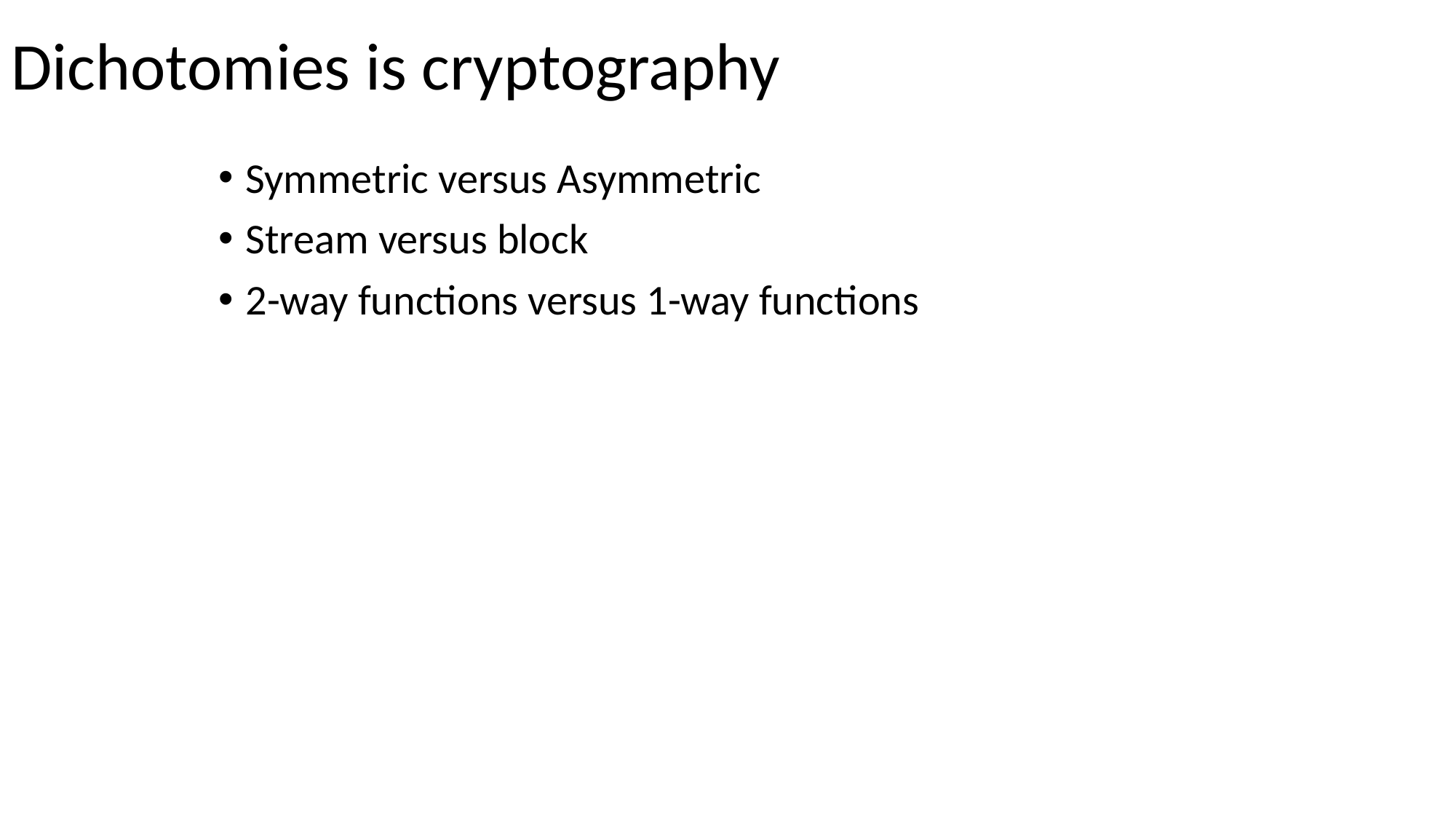

# Dichotomies is cryptography
Symmetric versus Asymmetric
Stream versus block
2-way functions versus 1-way functions